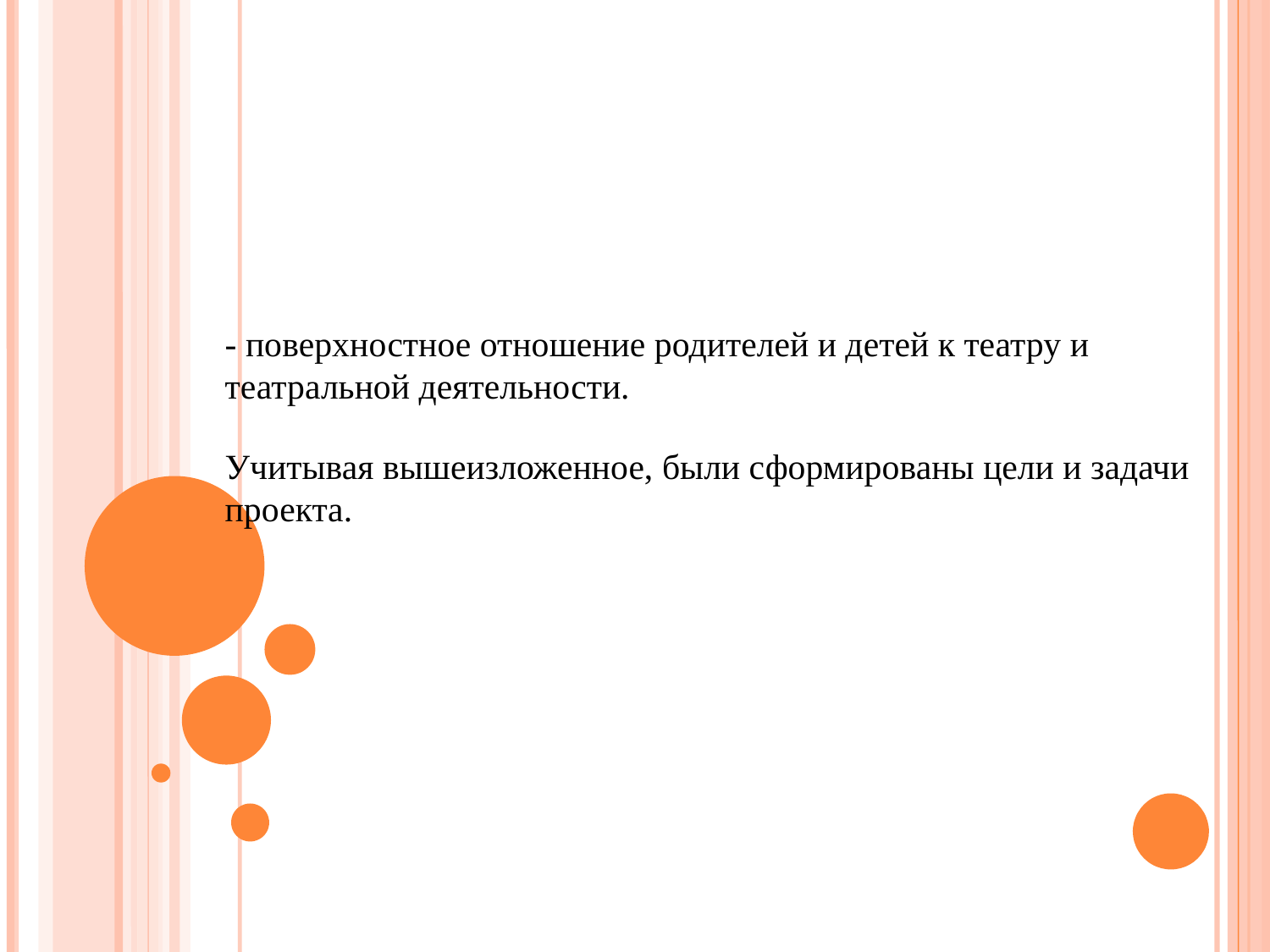

- поверхностное отношение родителей и детей к театру и театральной деятельности.
Учитывая вышеизложенное, были сформированы цели и задачи проекта.